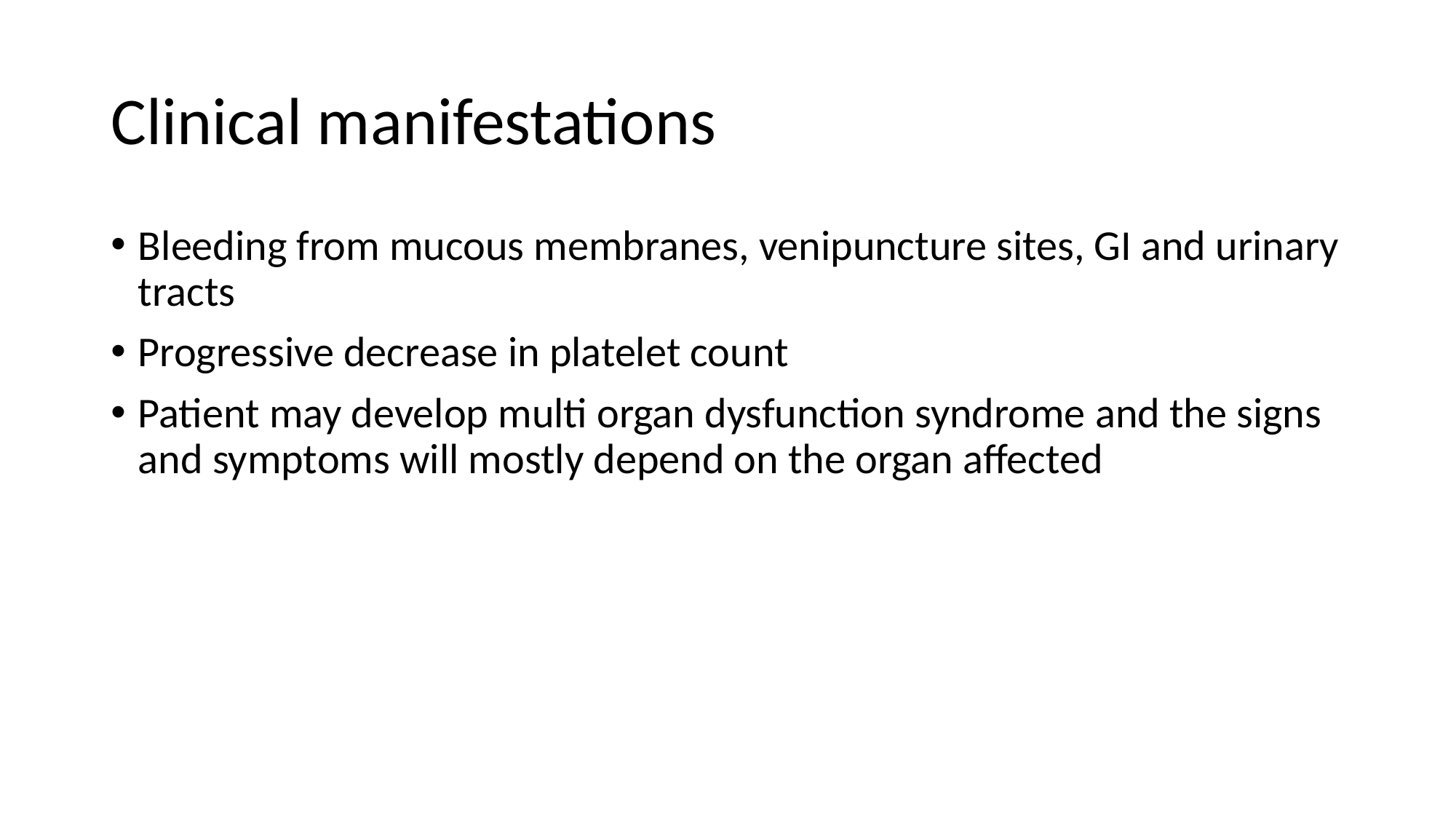

# Clinical manifestations
Bleeding from mucous membranes, venipuncture sites, GI and urinary tracts
Progressive decrease in platelet count
Patient may develop multi organ dysfunction syndrome and the signs and symptoms will mostly depend on the organ affected